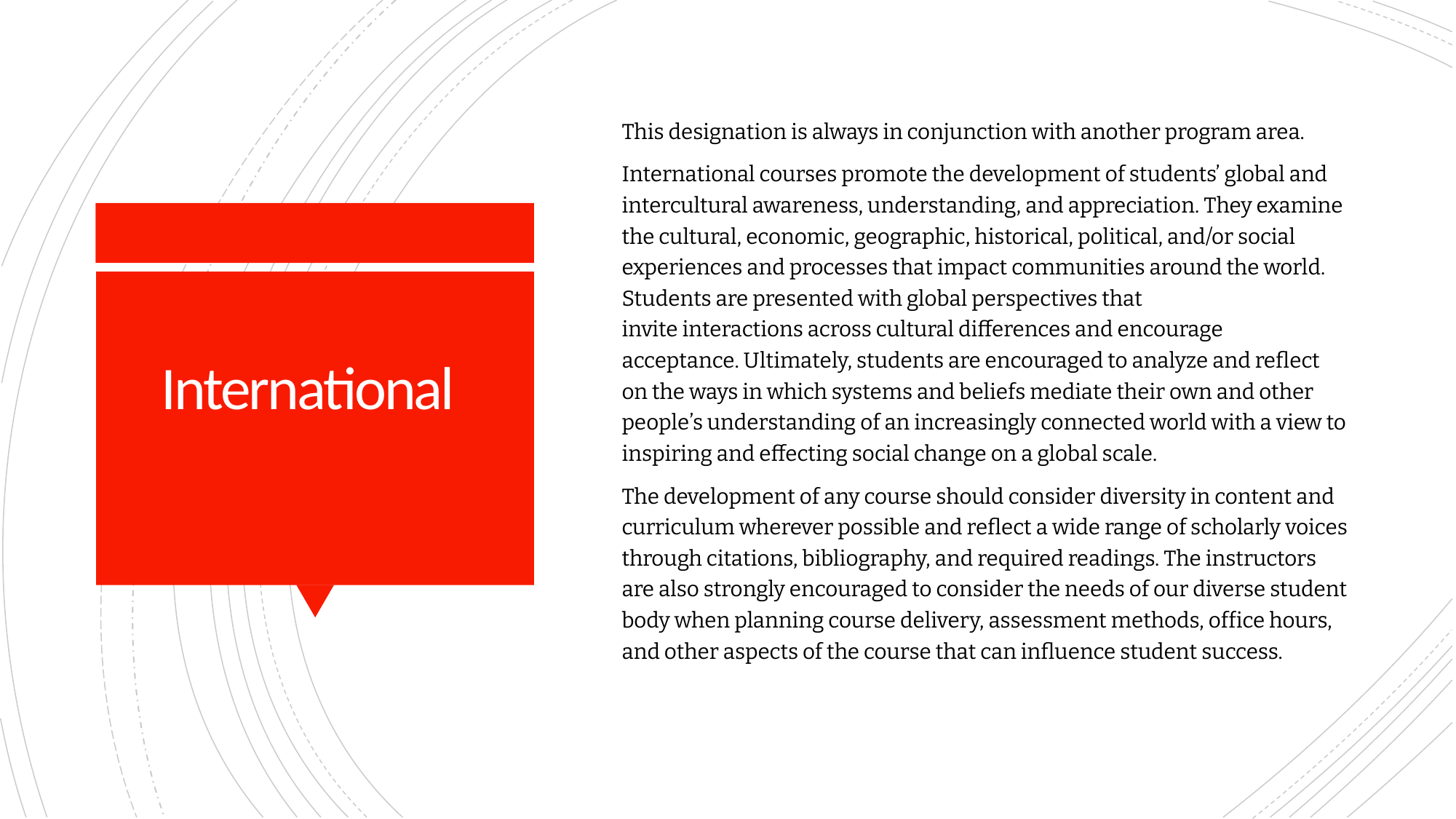

This designation is always in conjunction with another program area.
International courses promote the development of students’ global and intercultural awareness, understanding, and appreciation. They examine the cultural, economic, geographic, historical, political, and/or social experiences and processes that impact communities around the world. Students are presented with global perspectives that invite interactions across cultural differences and encourage acceptance. Ultimately, students are encouraged to analyze and reflect on the ways in which systems and beliefs mediate their own and other people’s understanding of an increasingly connected world with a view to inspiring and effecting social change on a global scale.
The development of any course should consider diversity in content and curriculum wherever possible and reflect a wide range of scholarly voices through citations, bibliography, and required readings. The instructors are also strongly encouraged to consider the needs of our diverse student body when planning course delivery, assessment methods, office hours, and other aspects of the course that can influence student success.

# International